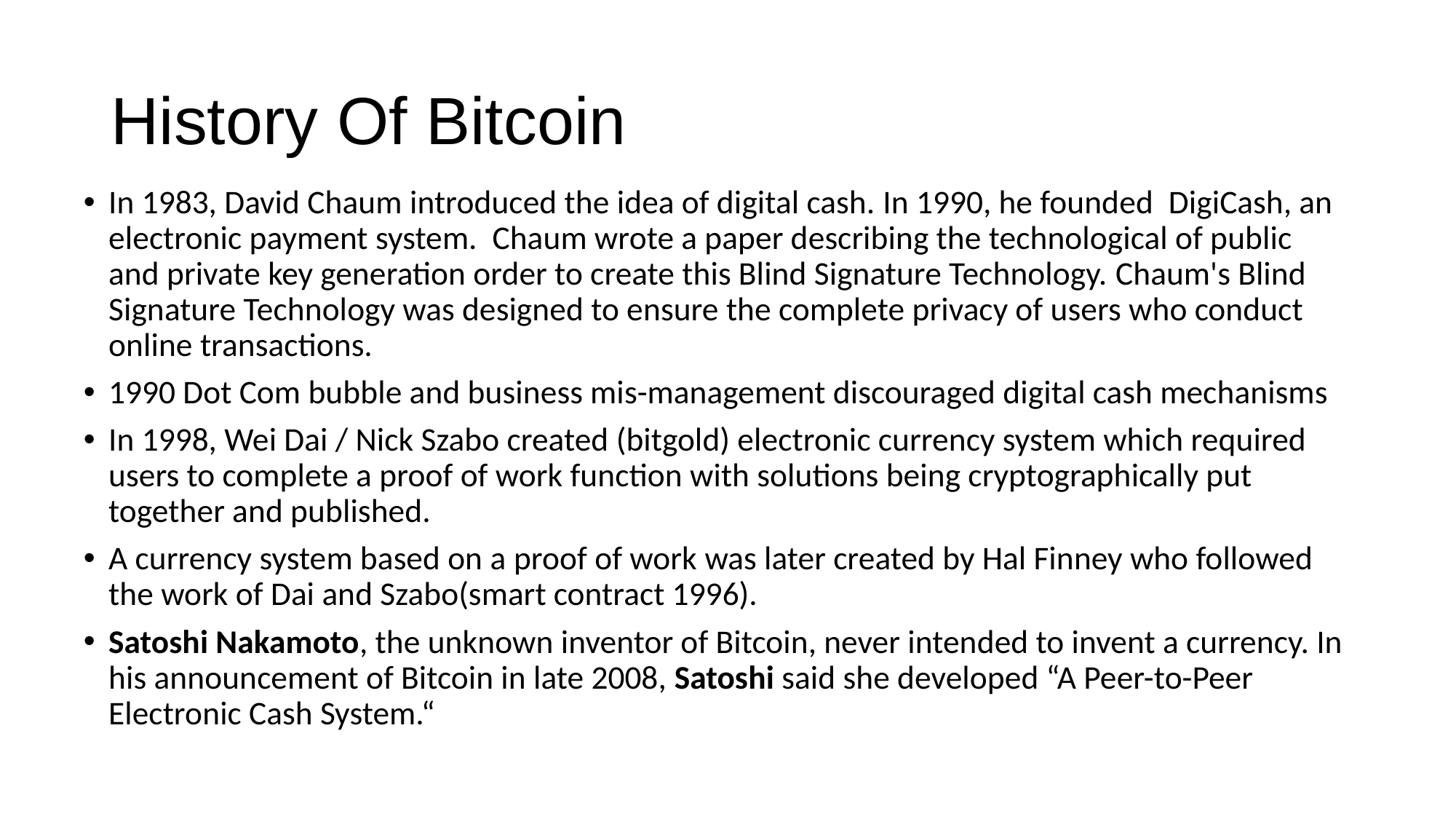

# History Of Bitcoin
In 1983, David Chaum introduced the idea of digital cash. In 1990, he founded  DigiCash, an electronic payment system.  Chaum wrote a paper describing the technological of public and private key generation order to create this Blind Signature Technology. Chaum's Blind Signature Technology was designed to ensure the complete privacy of users who conduct online transactions.
1990 Dot Com bubble and business mis-management discouraged digital cash mechanisms
In 1998, Wei Dai / Nick Szabo created (bitgold) electronic currency system which required users to complete a proof of work function with solutions being cryptographically put together and published.
A currency system based on a proof of work was later created by Hal Finney who followed the work of Dai and Szabo(smart contract 1996).
Satoshi Nakamoto, the unknown inventor of Bitcoin, never intended to invent a currency. In his announcement of Bitcoin in late 2008, Satoshi said she developed “A Peer-to-Peer Electronic Cash System.“